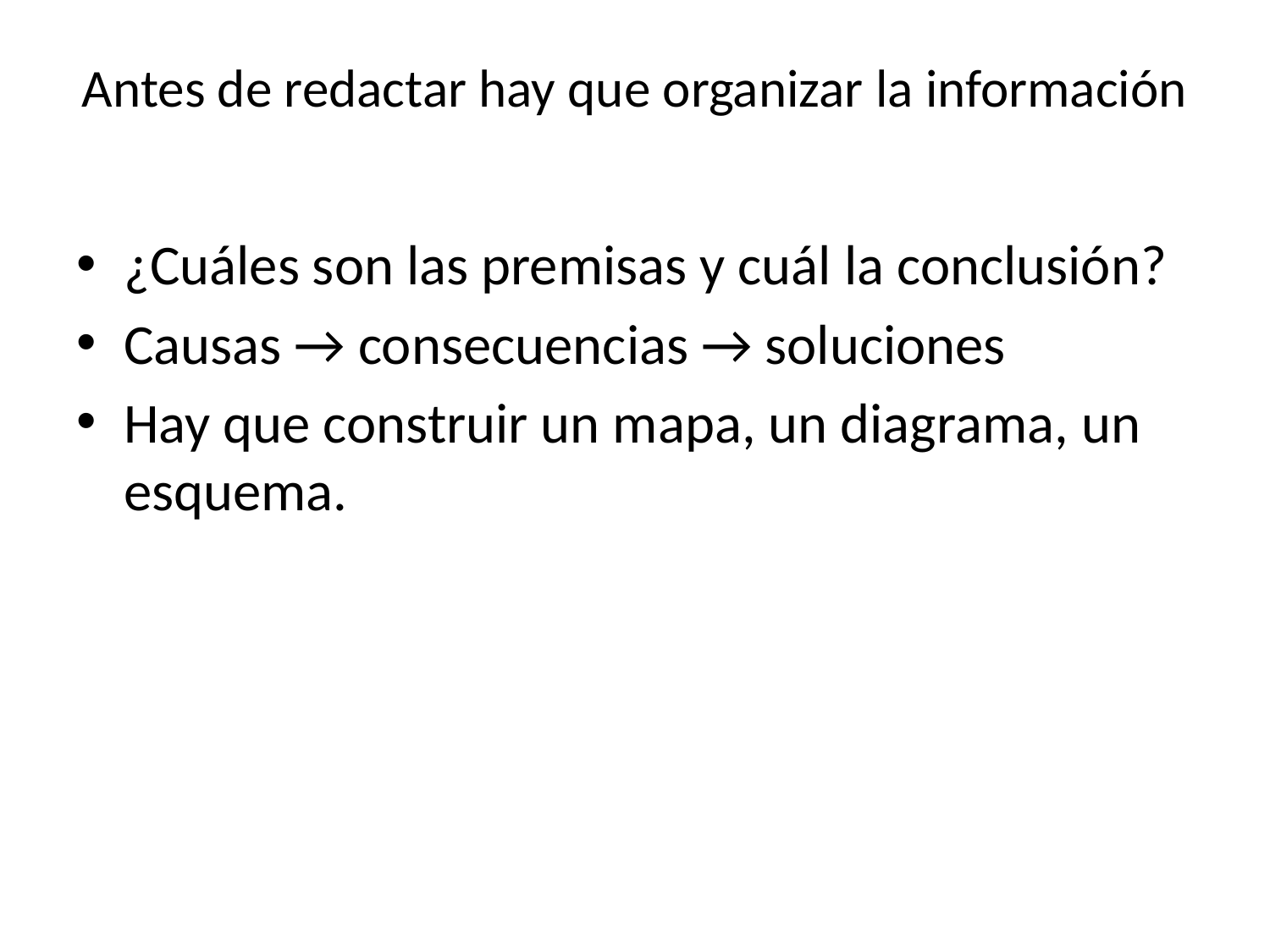

# Antes de redactar hay que organizar la información
¿Cuáles son las premisas y cuál la conclusión?
Causas → consecuencias → soluciones
Hay que construir un mapa, un diagrama, un esquema.